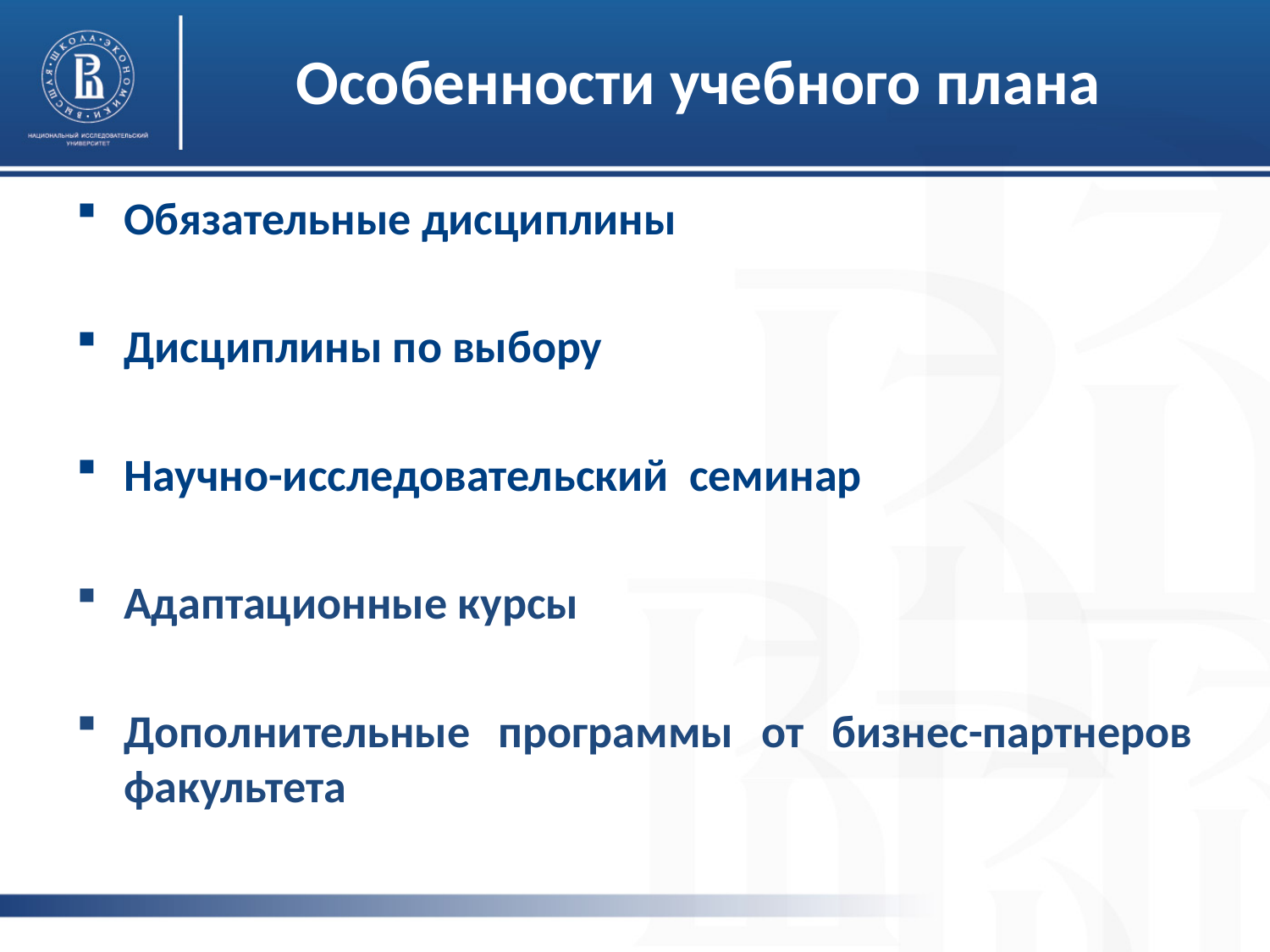

# Особенности учебного плана
Обязательные дисциплины

Дисциплины по выбору

Научно-исследовательский  семинар

Адаптационные курсы

Дополнительные программы от бизнес-партнеров факультета